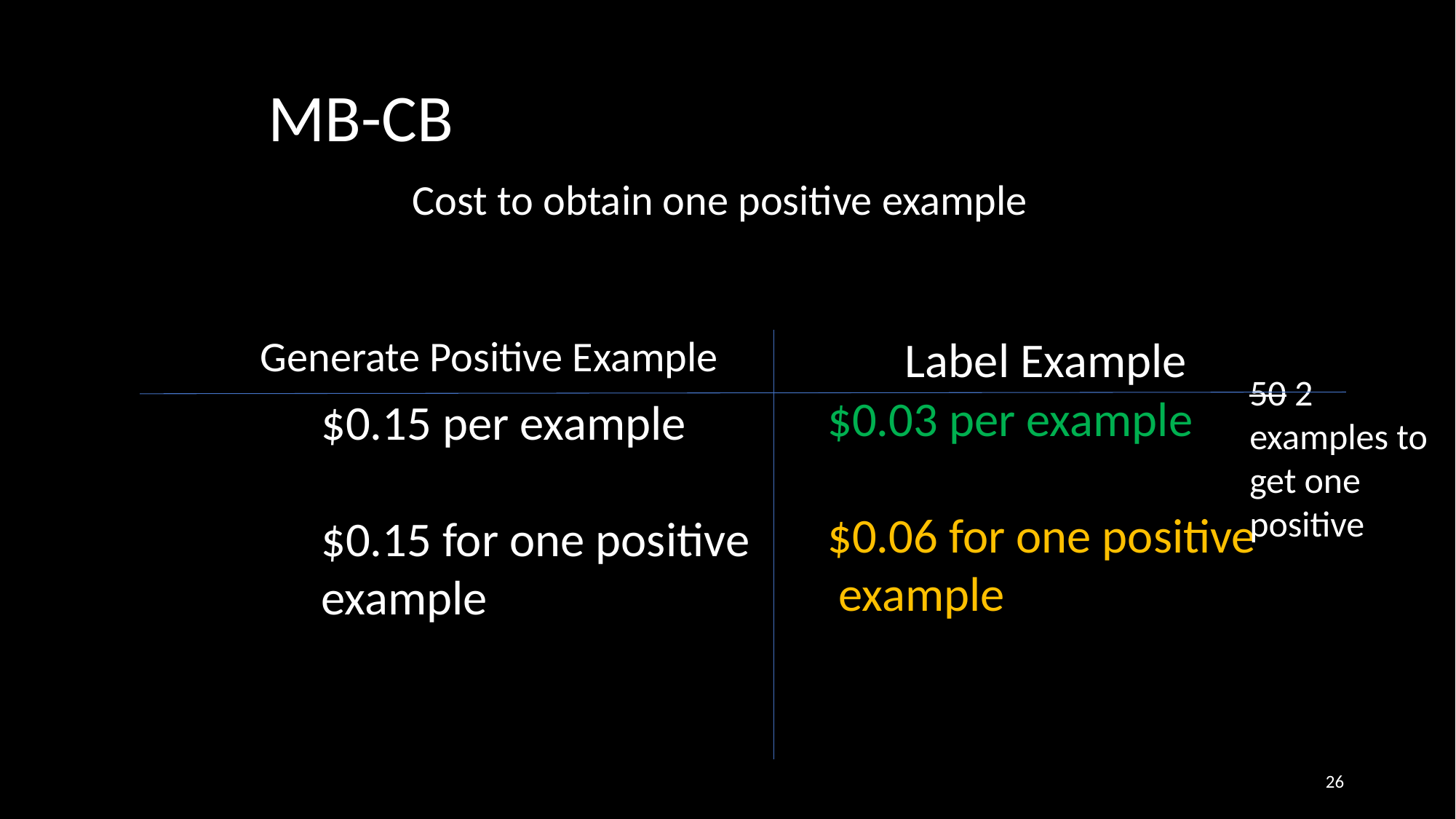

# MB-CB
Cost to obtain one positive example
Generate Positive Example
Label Example
50 2 examples to get one positive
$0.03 per example

$0.06 for one positive
 example

$0.15 per example

$0.15 for one positive
example
26